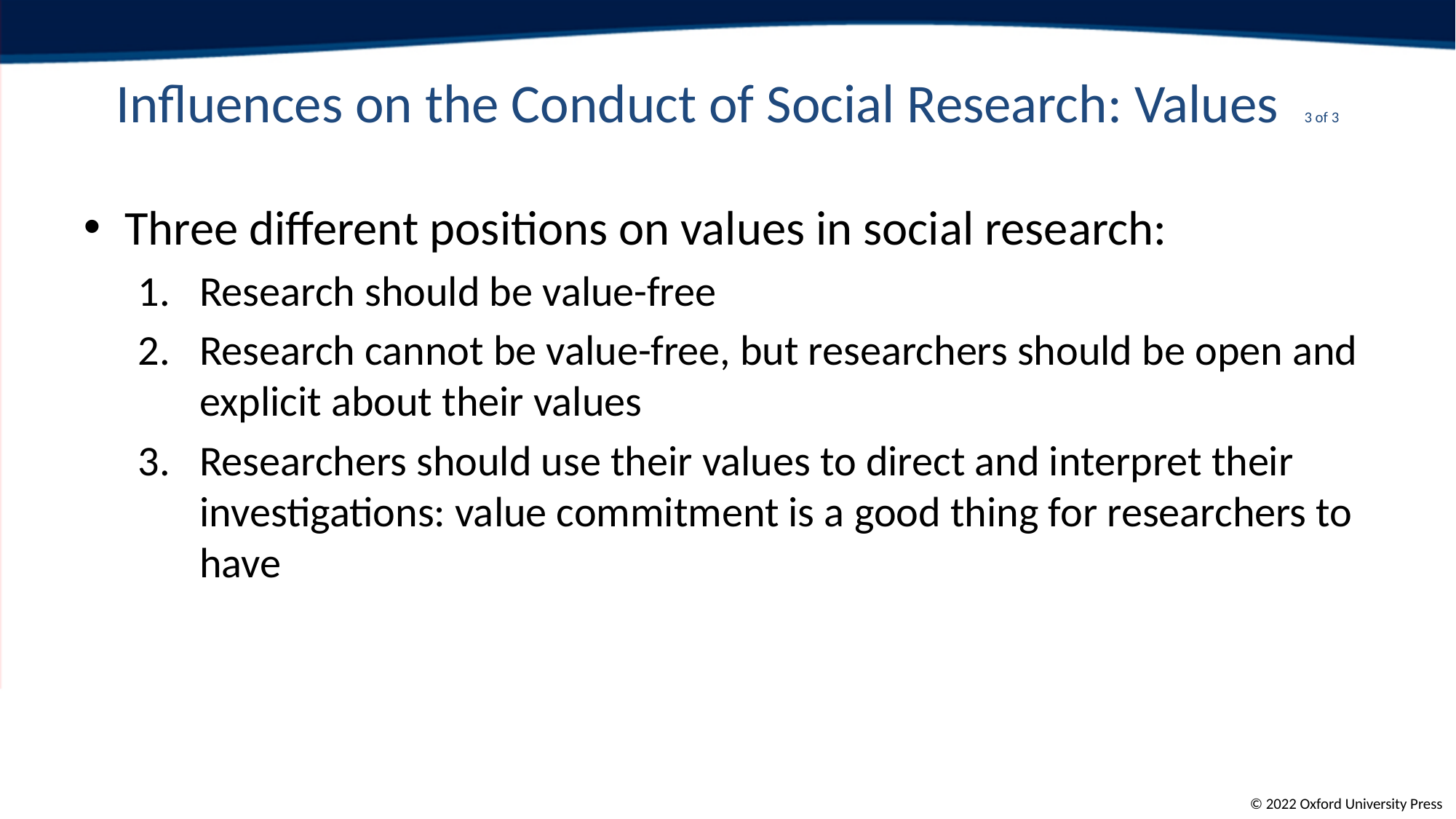

# Influences on the Conduct of Social Research: Values  3 of 3
Three different positions on values in social research:
Research should be value-free
Research cannot be value-free, but researchers should be open and explicit about their values
Researchers should use their values to direct and interpret their investigations: value commitment is a good thing for researchers to have